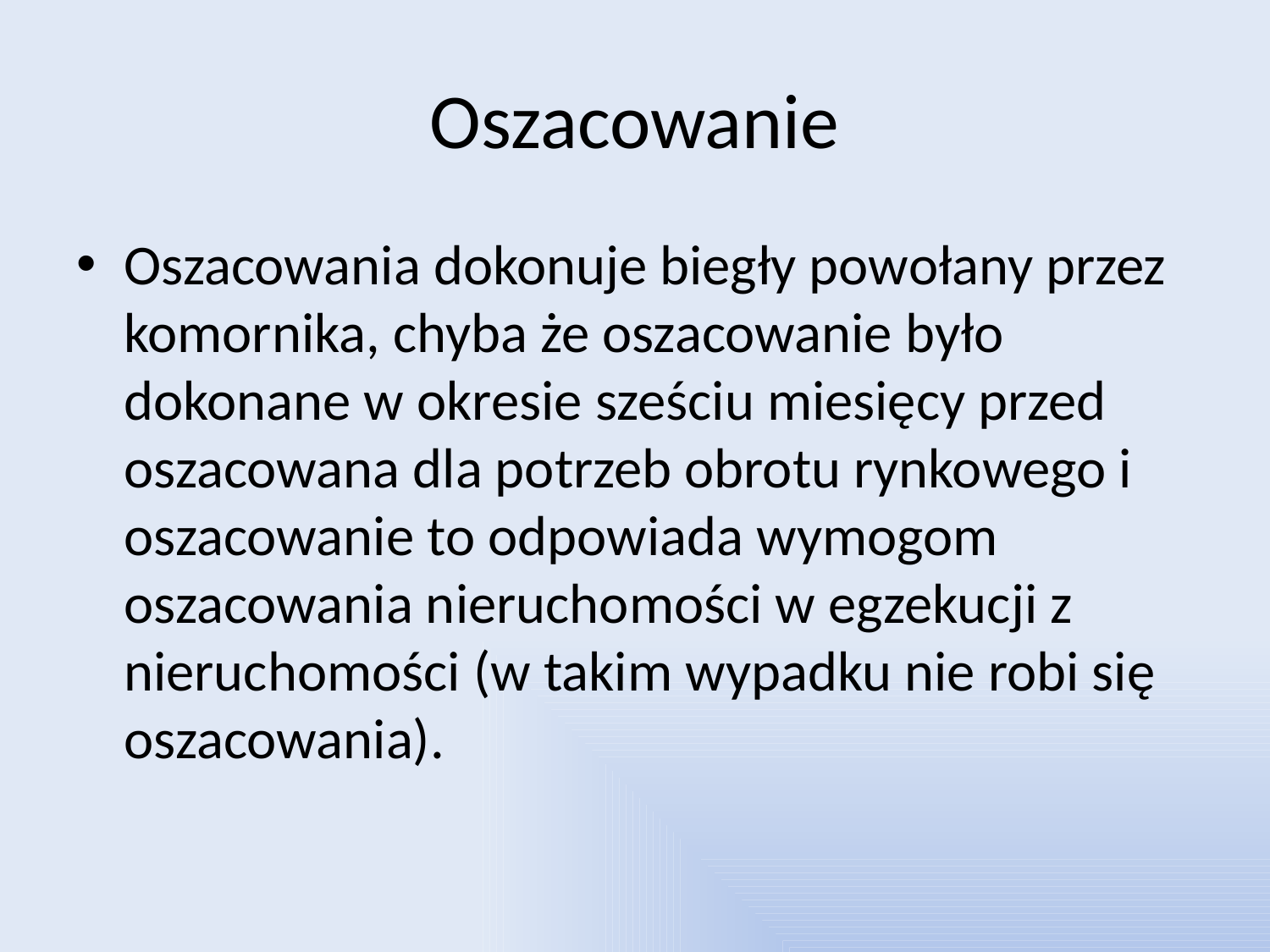

# Oszacowanie
Oszacowania dokonuje biegły powołany przez komornika, chyba że oszacowanie było dokonane w okresie sześciu miesięcy przed oszacowana dla potrzeb obrotu rynkowego i oszacowanie to odpowiada wymogom oszacowania nieruchomości w egzekucji z nieruchomości (w takim wypadku nie robi się oszacowania).